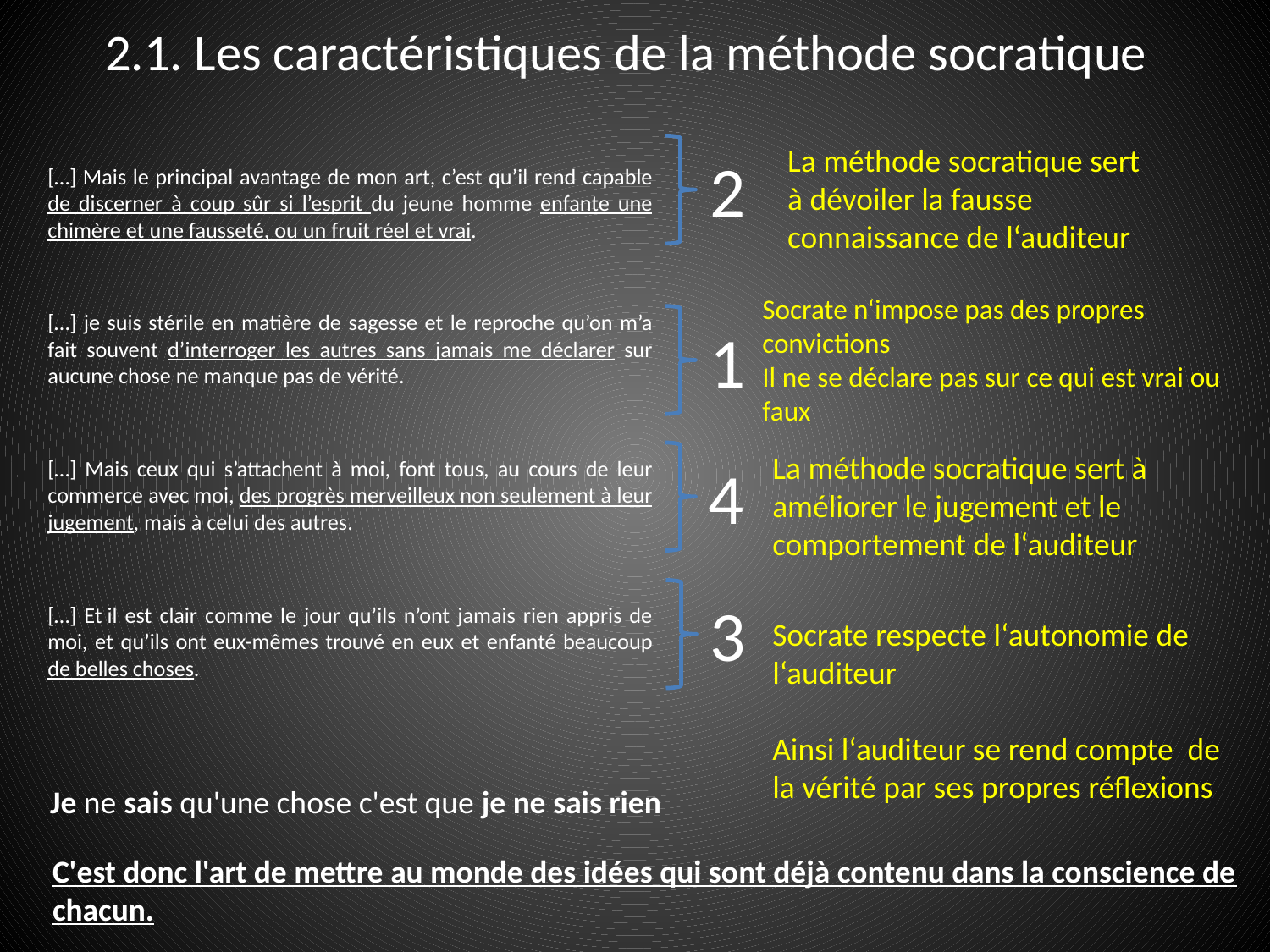

# 2.1. Les caractéristiques de la méthode socratique
La méthode socratique sert à dévoiler la fausse connaissance de l‘auditeur

2
[…] Mais le principal avantage de mon art, c’est qu’il rend capable de discerner à coup sûr si l’esprit du jeune homme enfante une chimère et une fausseté, ou un fruit réel et vrai.

[…] je suis stérile en matière de sagesse et le reproche qu’on m’a fait souvent d’interroger les autres sans jamais me déclarer sur aucune chose ne manque pas de vérité.

[…] Mais ceux qui s’attachent à moi, font tous, au cours de leur commerce avec moi, des progrès merveilleux non seulement à leur jugement, mais à celui des autres.

[…] Et il est clair comme le jour qu’ils n’ont jamais rien appris de moi, et qu’ils ont eux-mêmes trouvé en eux et enfanté beaucoup de belles choses.

Socrate n‘impose pas des propres convictions
Il ne se déclare pas sur ce qui est vrai ou faux

1
La méthode socratique sert à améliorer le jugement et le comportement de l‘auditeur

4

3
Socrate respecte l‘autonomie de l‘auditeur

Ainsi l‘auditeur se rend compte  de la vérité par ses propres réflexions
 Je ne sais qu'une chose c'est que je ne sais rien
C'est donc l'art de mettre au monde des idées qui sont déjà contenu dans la conscience de chacun.